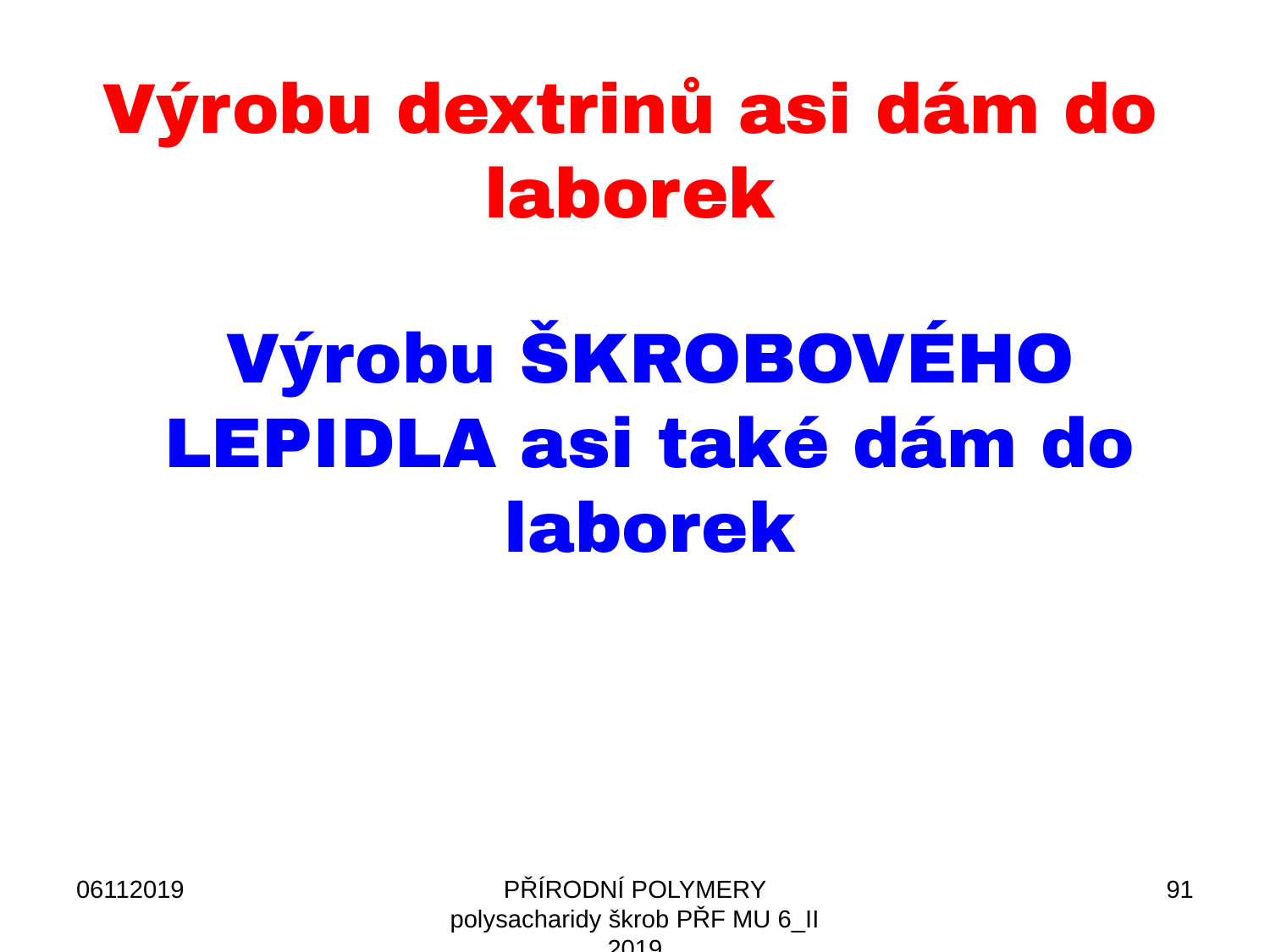

Výrobu dextrinů asi dám do laborek
Výrobu ŠKROBOVÉHO LEPIDLA asi také dám do laborek
06112019
PŘÍRODNÍ POLYMERY polysacharidy škrob PŘF MU 6_II 2019
91